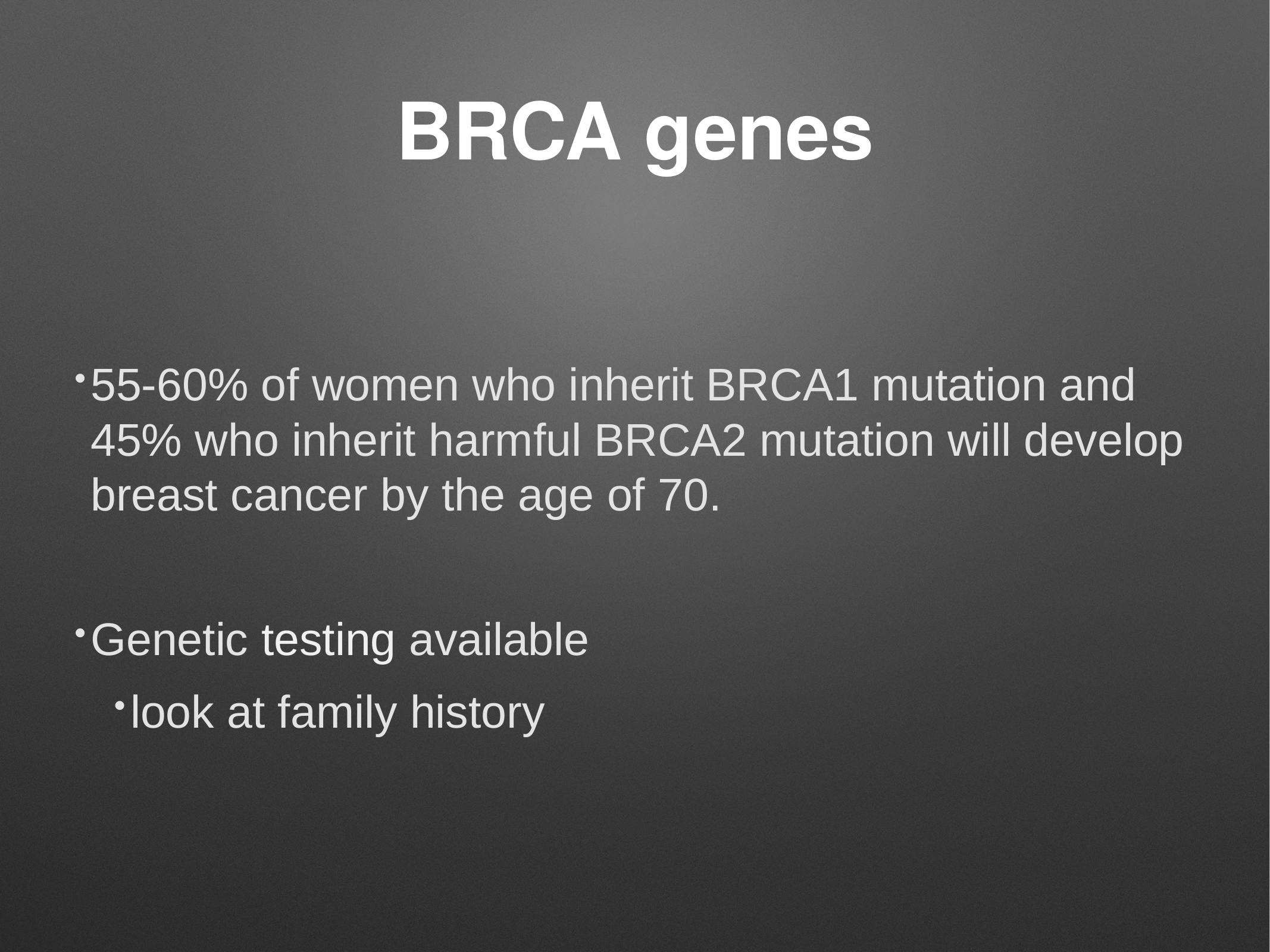

# BRCA genes
55-60% of women who inherit BRCA1 mutation and 45% who inherit harmful BRCA2 mutation will develop breast cancer by the age of 70.

Genetic testing available
look at family history